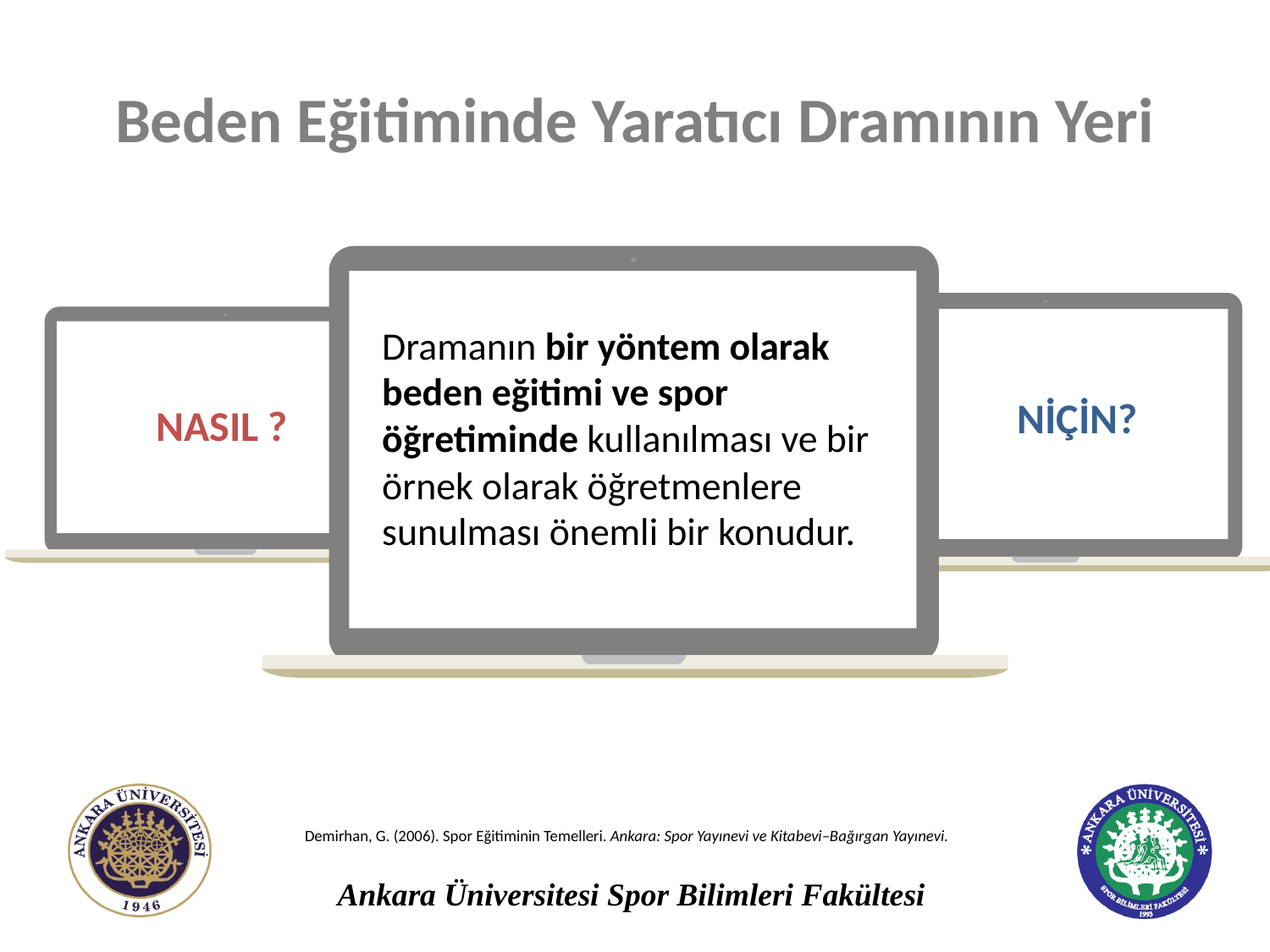

# Beden Eğitiminde Yaratıcı Dramının Yeri

             NASIL ?

Dramanın bir yöntem olarak beden eğitimi ve spor öğretiminde kullanılması ve bir örnek olarak öğretmenlere sunulması önemli bir konudur.
NİÇİN?
Demirhan, G. (2006). Spor Eğitiminin Temelleri. Ankara: Spor Yayınevi ve Kitabevi–Bağırgan Yayınevi.